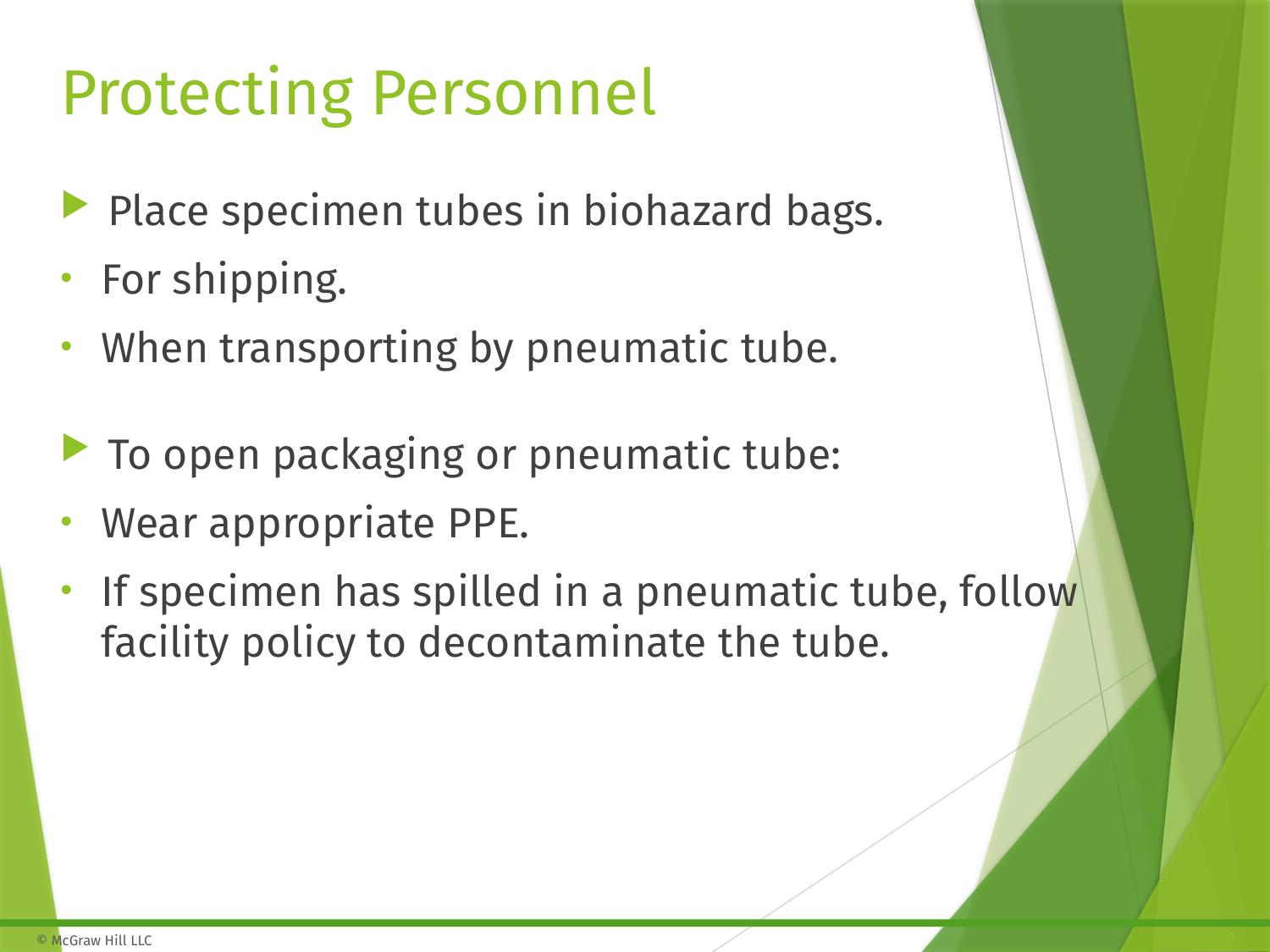

# Protecting Personnel
Place specimen tubes in biohazard bags.
For shipping.
When transporting by pneumatic tube.
To open packaging or pneumatic tube:
Wear appropriate P P E.
If specimen has spilled in a pneumatic tube, follow facility policy to decontaminate the tube.
9